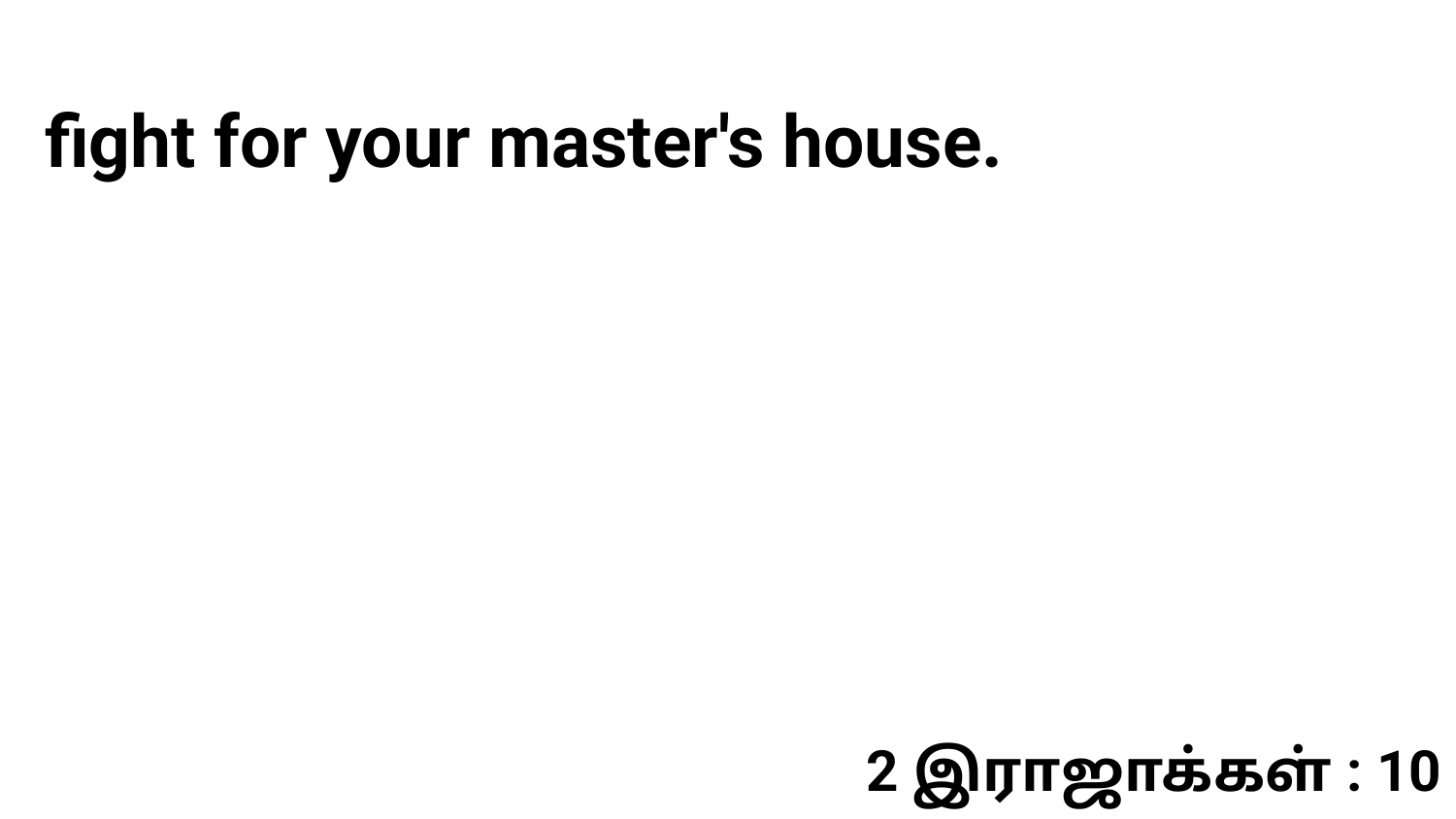

fight for your master's house.
2 இராஜாக்கள் : 10